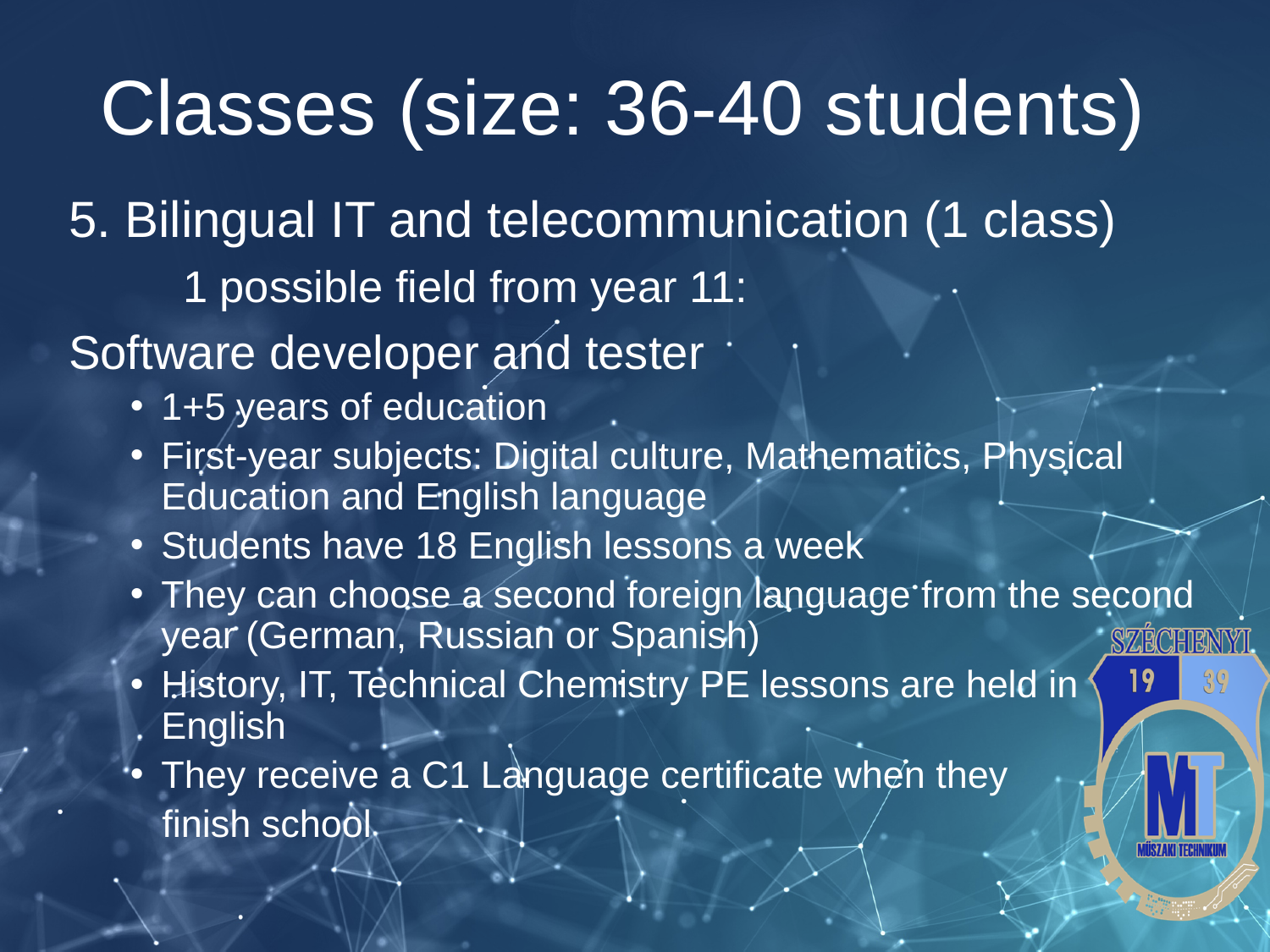

# Classes (size: 36-40 students)
5. Bilingual IT and telecommunication (1 class)
	1 possible field from year 11:
Software developer and tester
1+5 years of education
First-year subjects: Digital culture, Mathematics, Physical Education and English language
Students have 18 English lessons a week
They can choose a second foreign language from the second year (German, Russian or Spanish)
History, IT, Technical Chemistry PE lessons are held in English
They receive a C1 Language certificate when they
   finish school